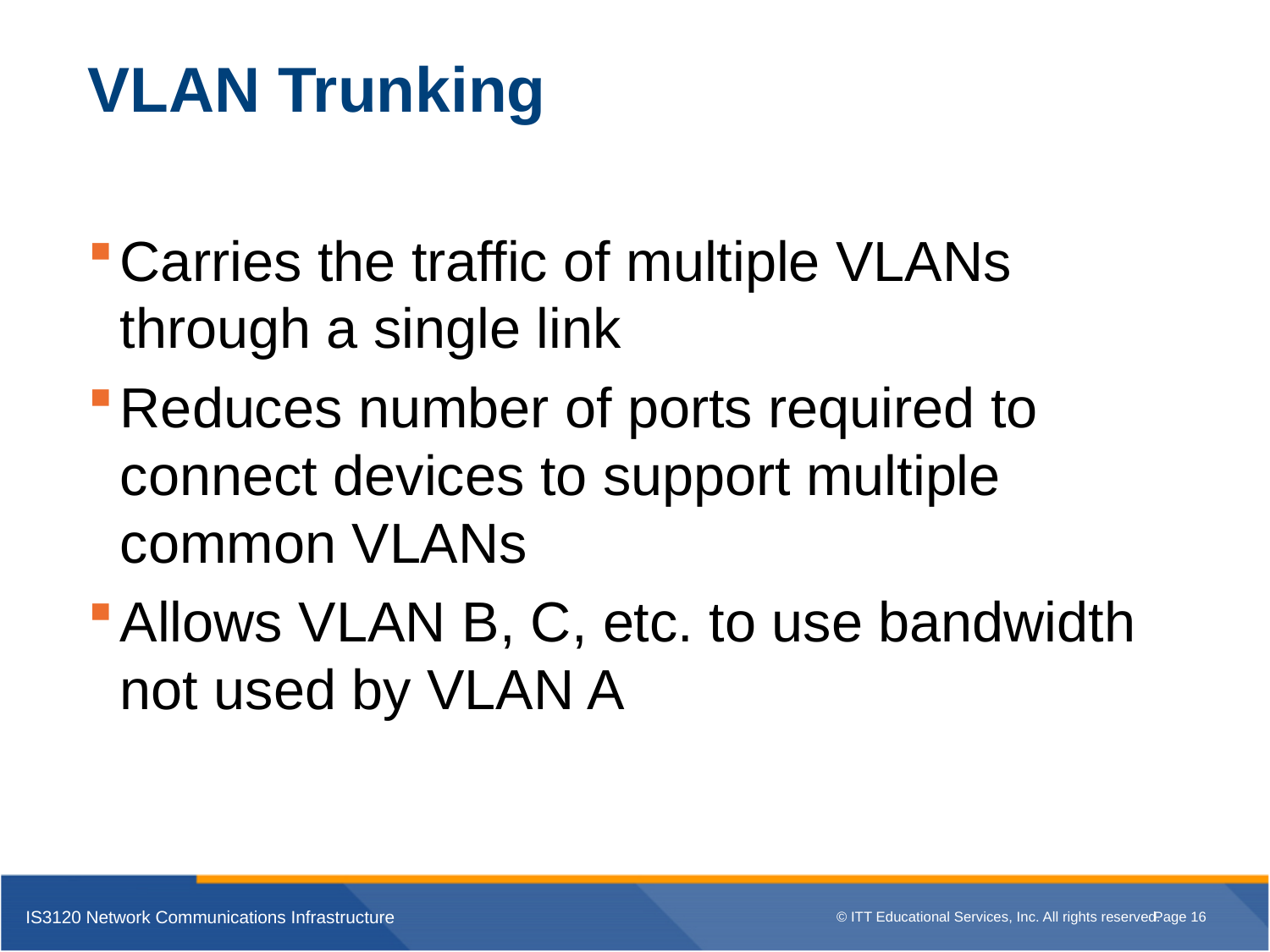

# VLAN Trunking
Carries the traffic of multiple VLANs through a single link
Reduces number of ports required to connect devices to support multiple common VLANs
Allows VLAN B, C, etc. to use bandwidth not used by VLAN A